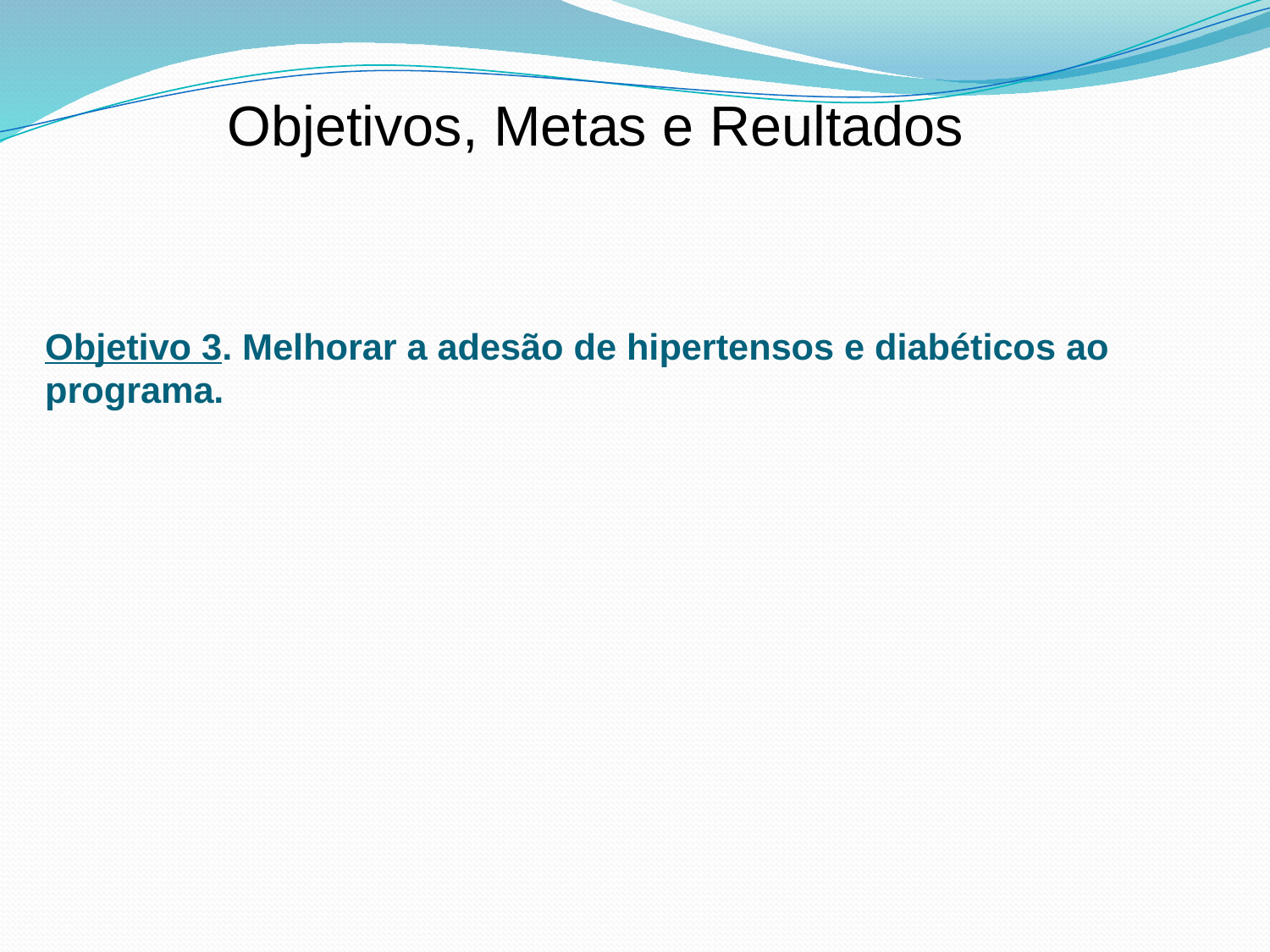

Objetivos, Metas e Reultados

# Objetivo 3. Melhorar a adesão de hipertensos e diabéticos ao programa.